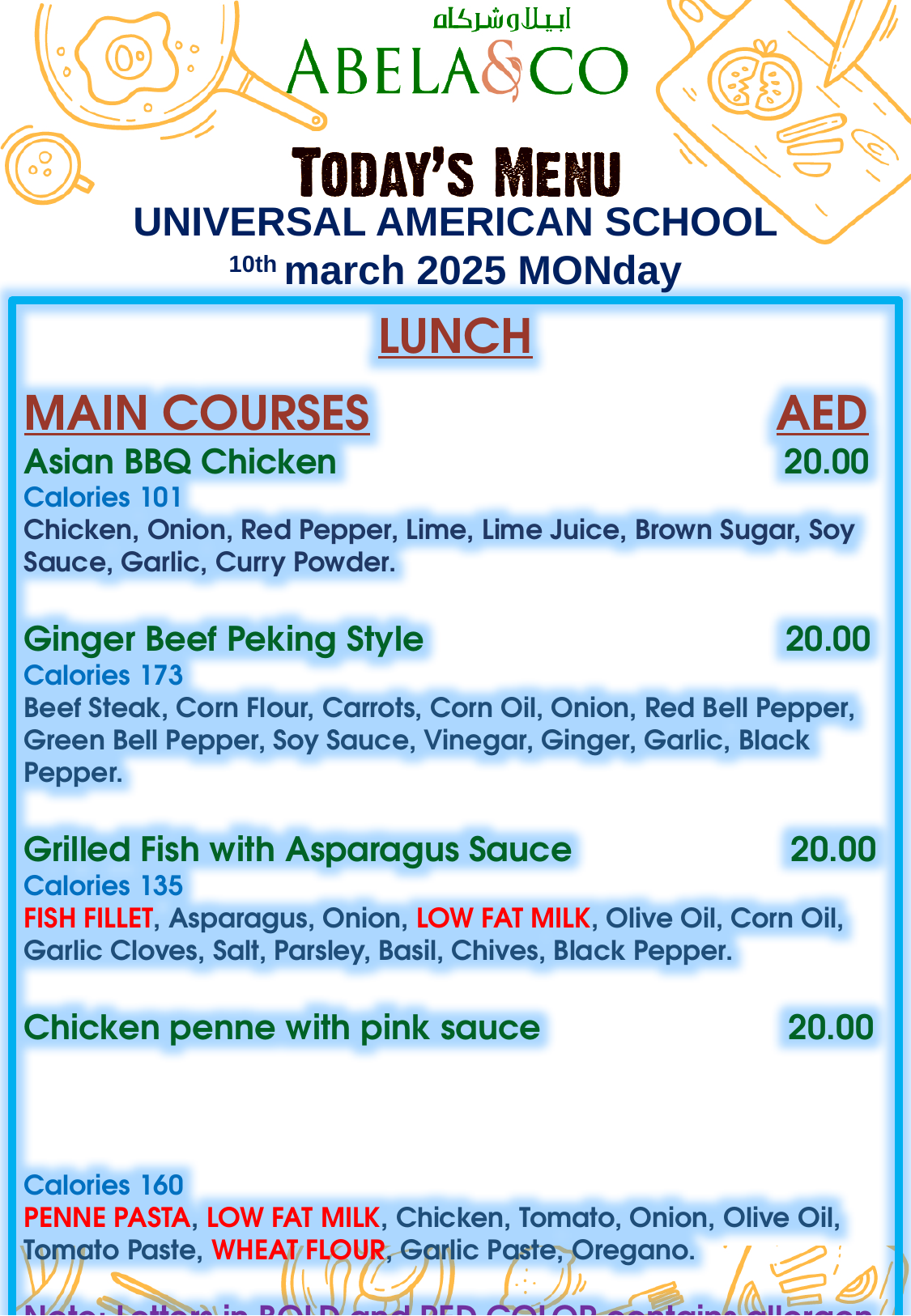

UNIVERSAL AMERICAN SCHOOL
10th march 2025 MONday
LUNCH
MAIN COURSES			           AED
Asian BBQ Chicken                                               20.00
Calories 101
Chicken, Onion, Red Pepper, Lime, Lime Juice, Brown Sugar, Soy Sauce, Garlic, Curry Powder.

Ginger Beef Peking Style                                      20.00
Calories 173
Beef Steak, Corn Flour, Carrots, Corn Oil, Onion, Red Bell Pepper, Green Bell Pepper, Soy Sauce, Vinegar, Ginger, Garlic, Black Pepper.

Grilled Fish with Asparagus Sauce                       20.00
Calories 135
FISH FILLET, Asparagus, Onion, LOW FAT MILK, Olive Oil, Corn Oil, Garlic Cloves, Salt, Parsley, Basil, Chives, Black Pepper.

Chicken penne with pink sauce                          20.00
Calories 160
PENNE PASTA, LOW FAT MILK, Chicken, Tomato, Onion, Olive Oil, Tomato Paste, WHEAT FLOUR, Garlic Paste, Oregano.

Note: Letters in BOLD and RED COLOR contains allergen